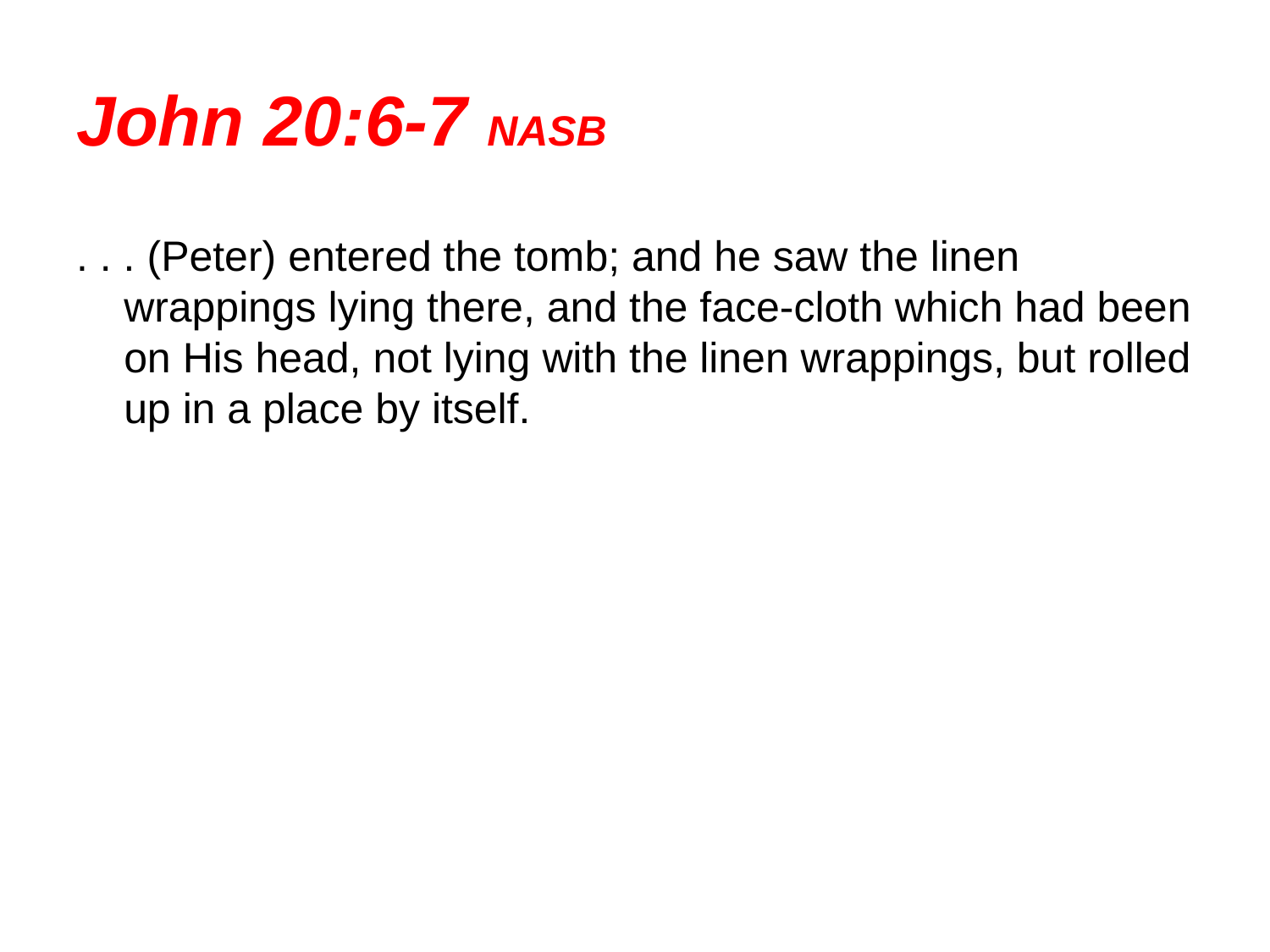

# John 20:6-7 NASB
. . . (Peter) entered the tomb; and he saw the linen wrappings lying there, and the face-cloth which had been on His head, not lying with the linen wrappings, but rolled up in a place by itself.